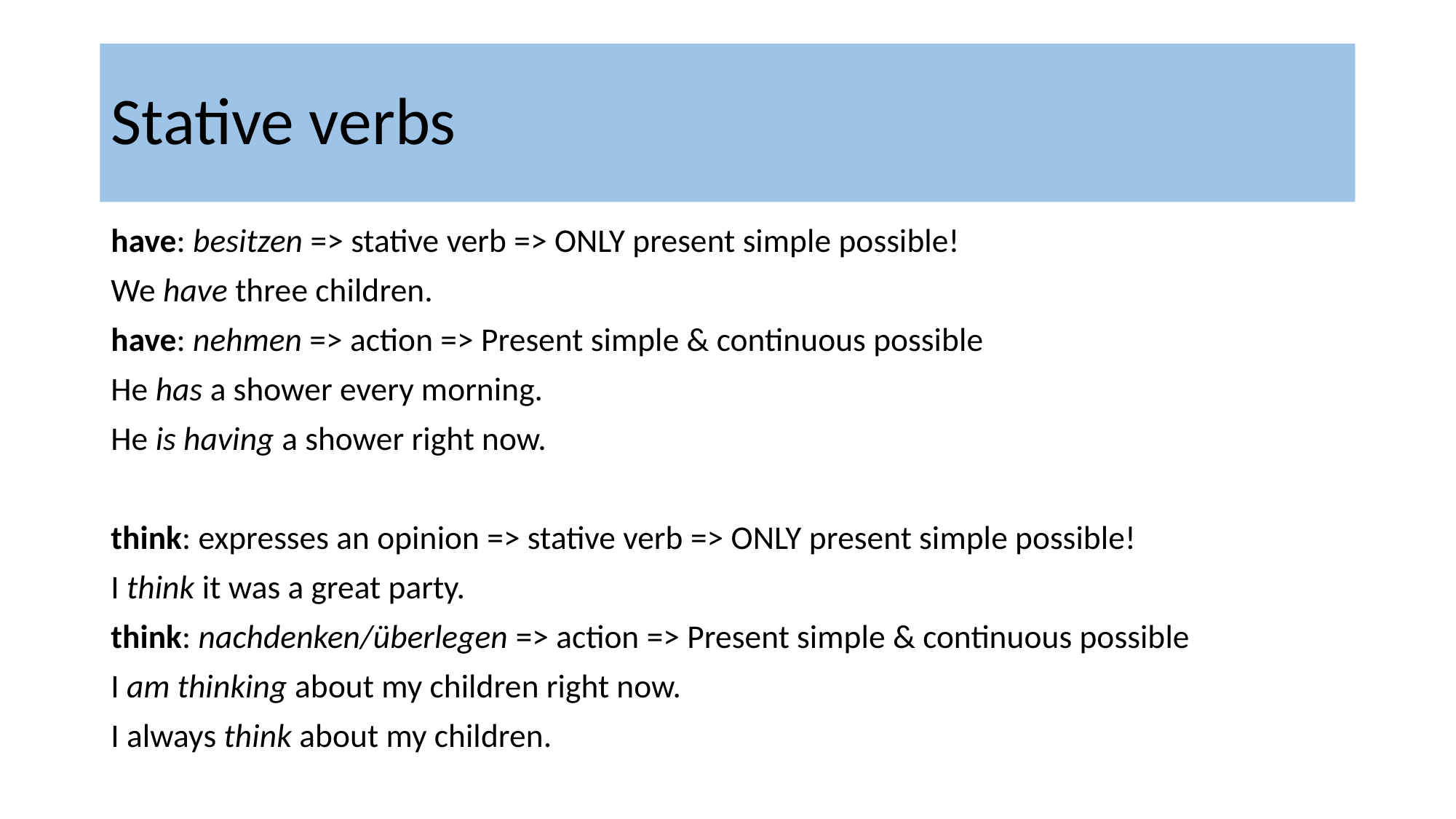

# Stative verbs
have: besitzen => stative verb => ONLY present simple possible!
We have three children.
have: nehmen => action => Present simple & continuous possible
He has a shower every morning.
He is having a shower right now.

think: expresses an opinion => stative verb => ONLY present simple possible!
I think it was a great party.
think: nachdenken/überlegen => action => Present simple & continuous possible
I am thinking about my children right now.
I always think about my children.